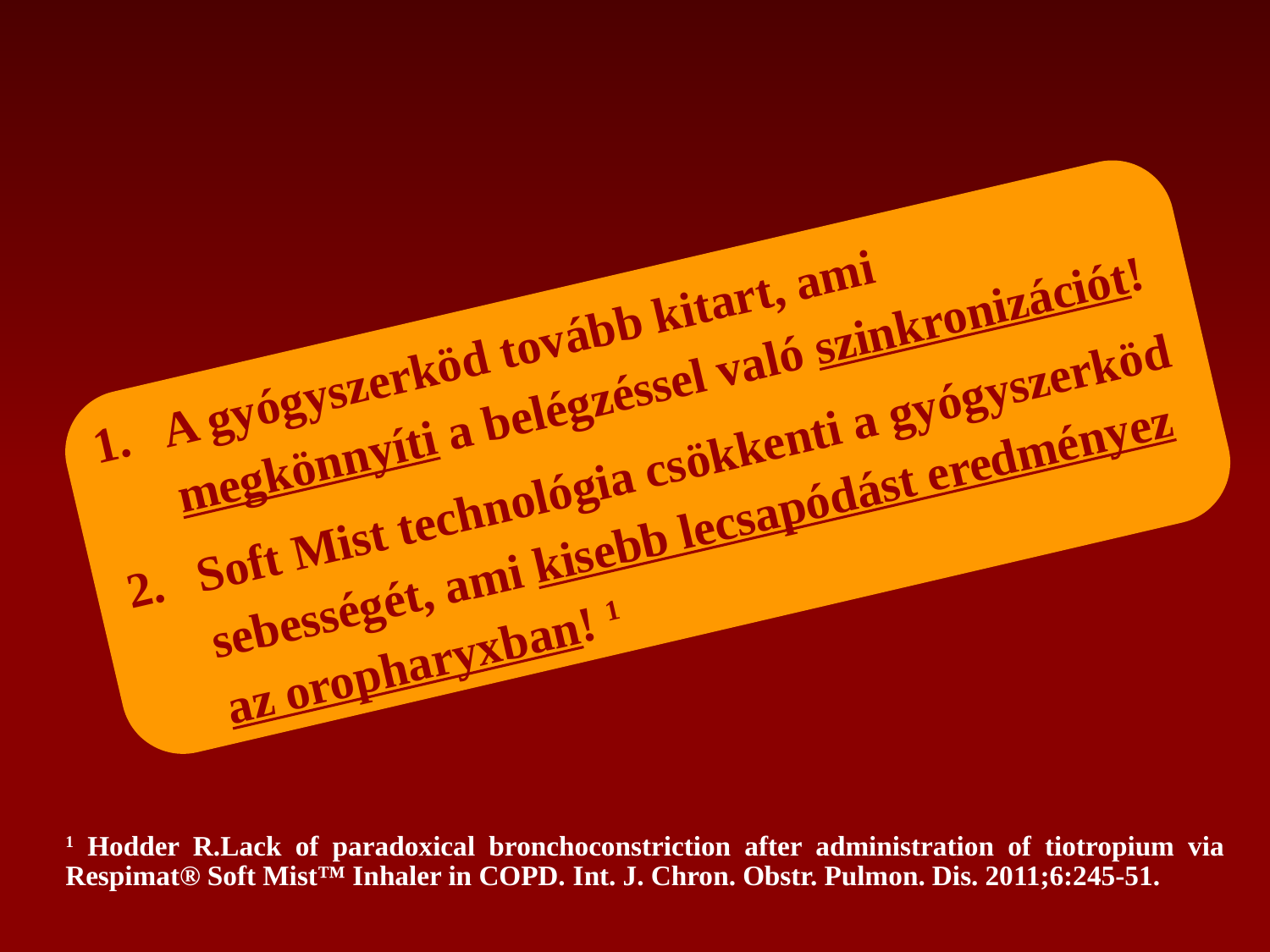

A gyógyszerköd tovább kitart, ami megkönnyíti a belégzéssel való szinkronizációt!
Soft Mist technológia csökkenti a gyógyszerköd sebességét, ami kisebb lecsapódást eredményez az oropharyxban! 1
1 Hodder R.Lack of paradoxical bronchoconstriction after administration of tiotropium via Respimat® Soft Mist™ Inhaler in COPD. Int. J. Chron. Obstr. Pulmon. Dis. 2011;6:245-51.